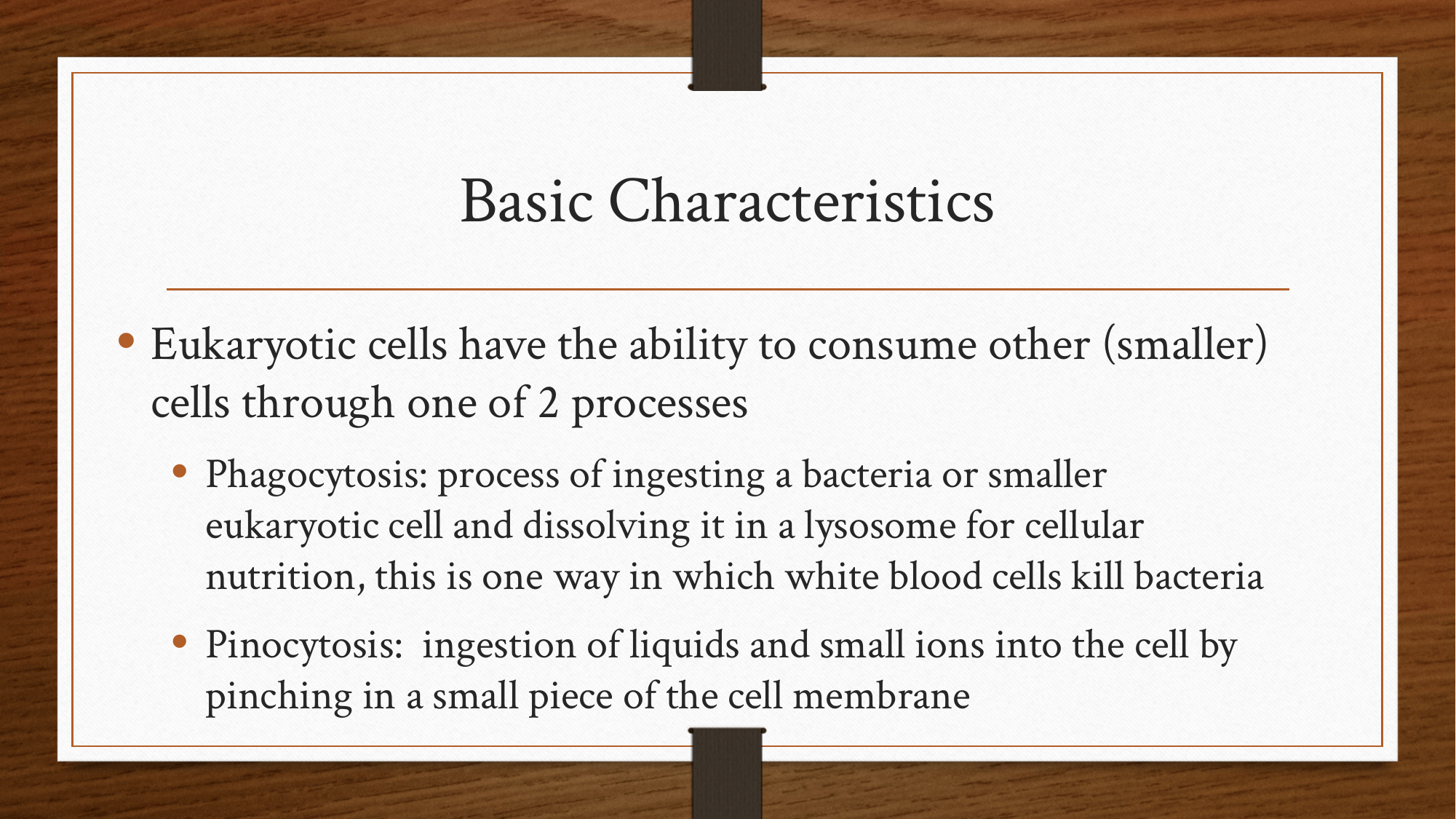

# Basic Characteristics
Eukaryotic cells have the ability to consume other (smaller) cells through one of 2 processes
Phagocytosis: process of ingesting a bacteria or smaller eukaryotic cell and dissolving it in a lysosome for cellular nutrition, this is one way in which white blood cells kill bacteria
Pinocytosis:  ingestion of liquids and small ions into the cell by pinching in a small piece of the cell membrane